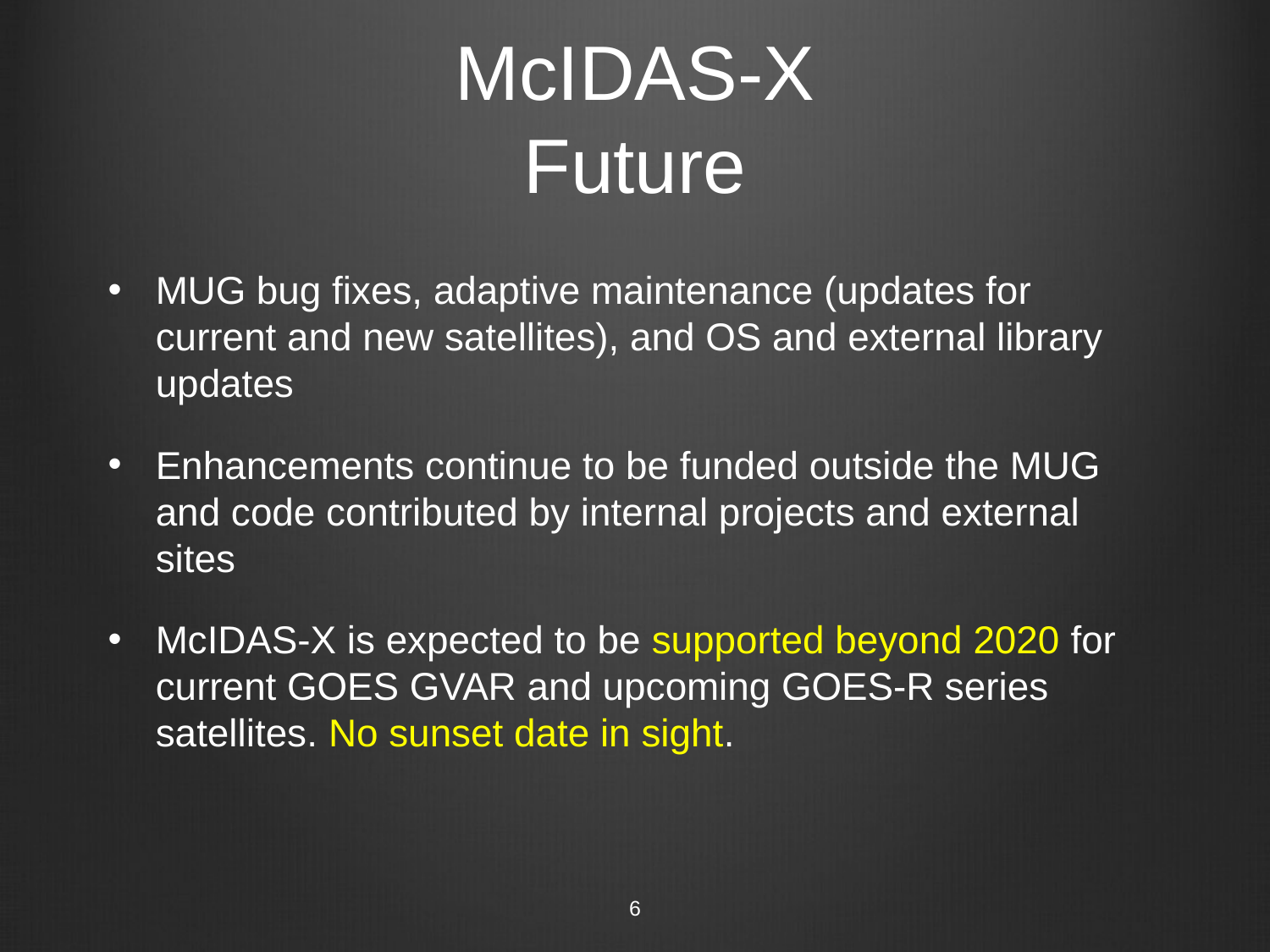

# McIDAS-X Future
MUG bug fixes, adaptive maintenance (updates for current and new satellites), and OS and external library updates
Enhancements continue to be funded outside the MUG and code contributed by internal projects and external sites
McIDAS-X is expected to be supported beyond 2020 for current GOES GVAR and upcoming GOES-R series satellites. No sunset date in sight.

6